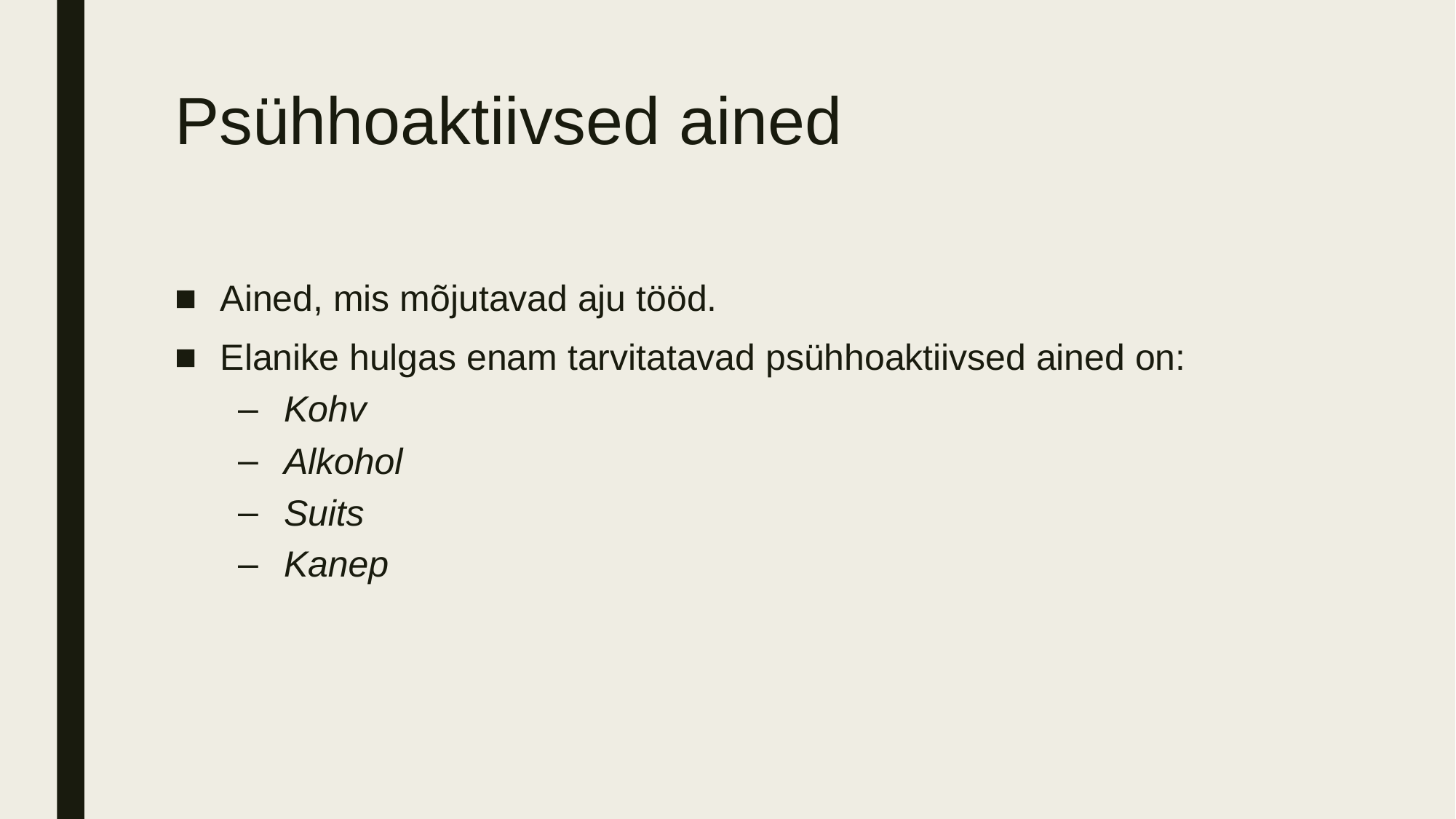

# Psühhoaktiivsed ained
Ained, mis mõjutavad aju tööd.
Elanike hulgas enam tarvitatavad psühhoaktiivsed ained on:
Kohv
Alkohol
Suits
Kanep